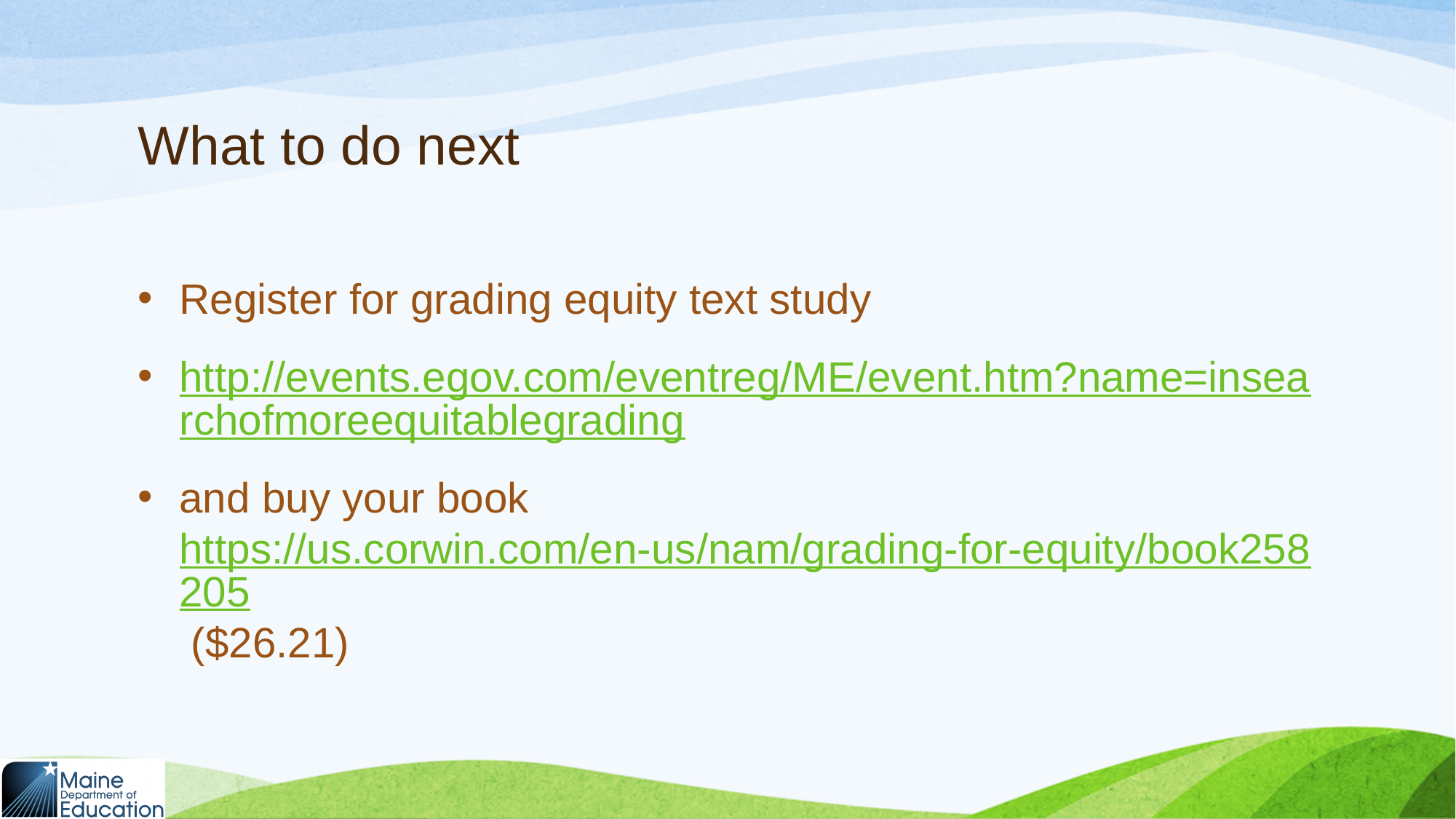

# What to do next
Register for grading equity text study
http://events.egov.com/eventreg/ME/event.htm?name=insearchofmoreequitablegrading
and buy your book https://us.corwin.com/en-us/nam/grading-for-equity/book258205 ($26.21)